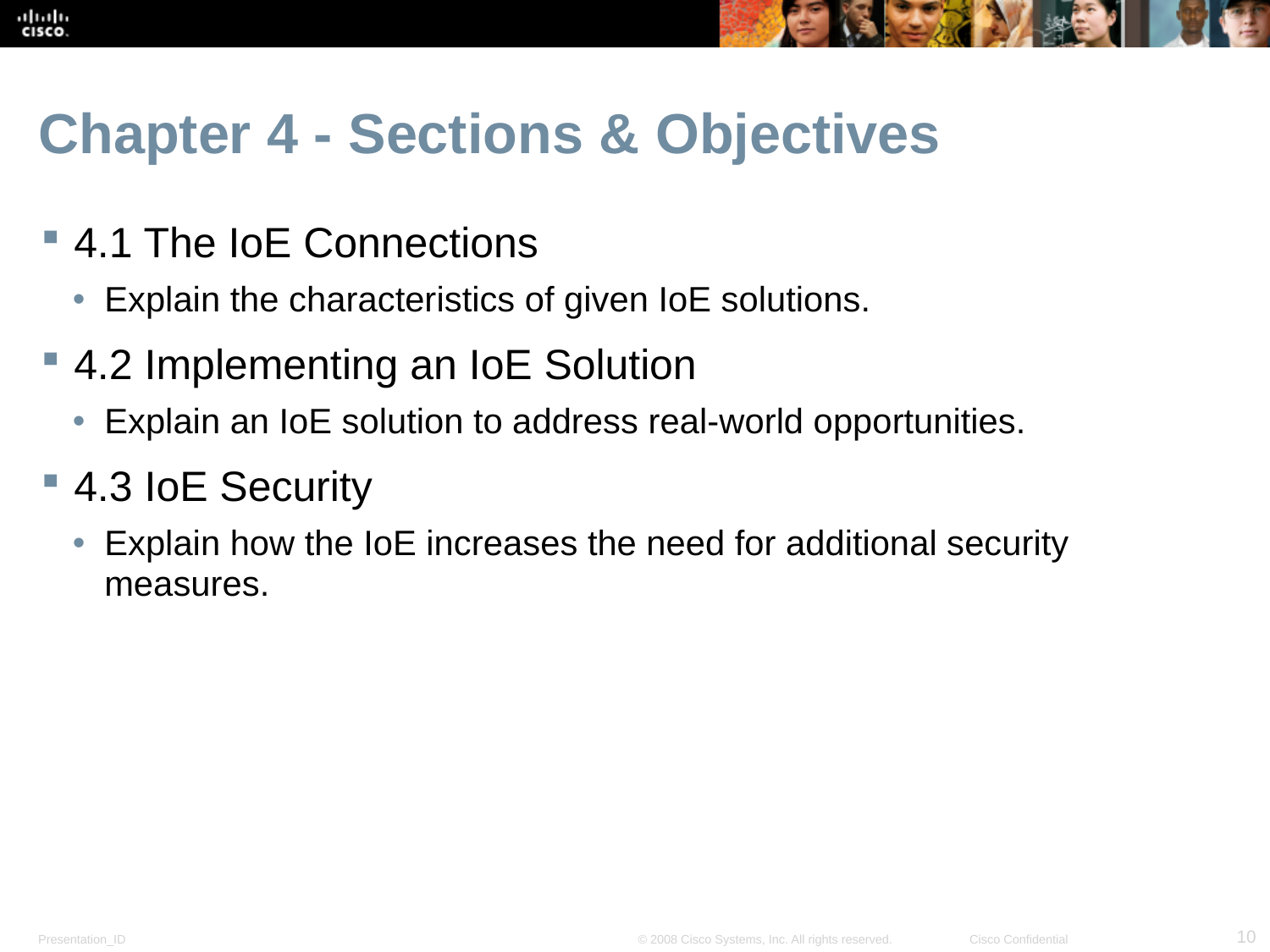

# Chapter 4 - Sections & Objectives
4.1 The IoE Connections
Explain the characteristics of given IoE solutions.
4.2 Implementing an IoE Solution
Explain an IoE solution to address real-world opportunities.
4.3 IoE Security
Explain how the IoE increases the need for additional security measures.